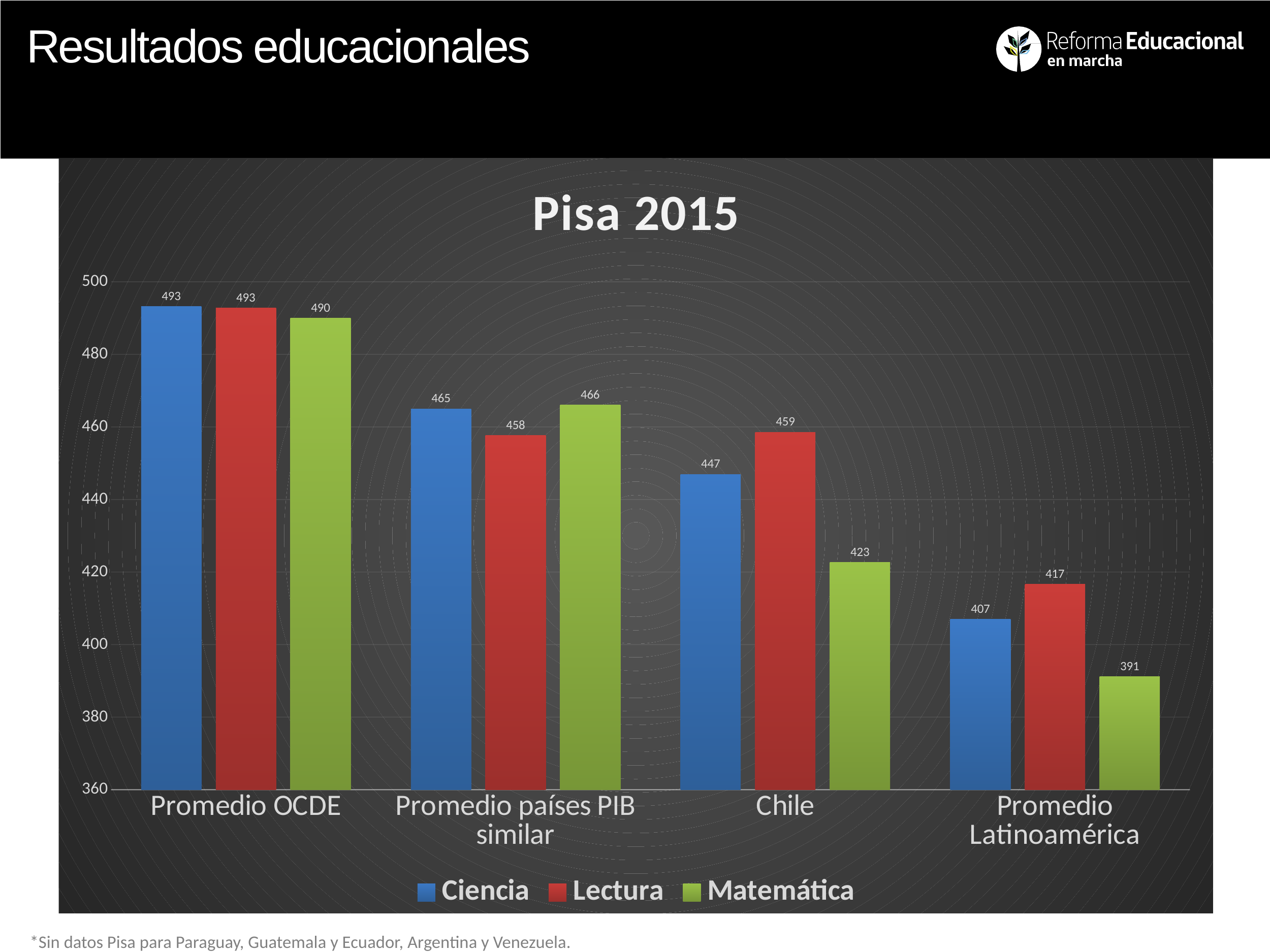

# Resultados educacionales

### Chart: Pisa 2015

| Category | Ciencia | Lectura | Matemática |
|---|---|---|---|
| Promedio OCDE | 493.1477196593103 | 492.7748896147739 | 490.0115948022171 |
| Promedio países PIB similar | 465.0 | 457.638 | 466.029 |
| Chile | 446.9560662746412 | 458.5708759869048 | 422.67135789870827 |
| Promedio Latinoamérica | 407.0 | 416.68 | 391.24 |
*Sin datos Pisa para Paraguay, Guatemala y Ecuador, Argentina y Venezuela.
** Países  de la OCDE con PIB similar a Chile.